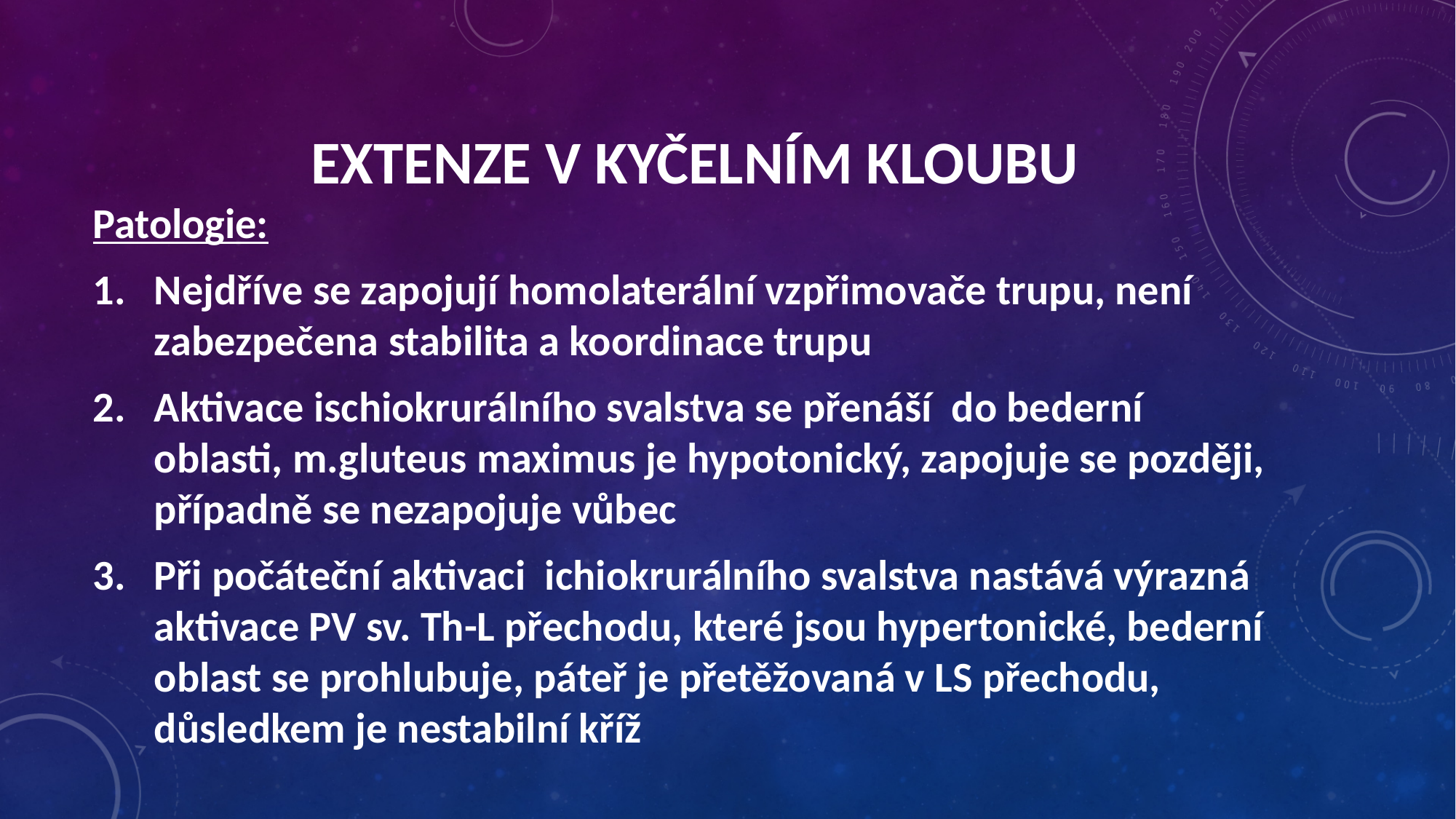

# Extenze v kyčelním kloubu
Patologie:
Nejdříve se zapojují homolaterální vzpřimovače trupu, není zabezpečena stabilita a koordinace trupu
Aktivace ischiokrurálního svalstva se přenáší  do bederní oblasti, m.gluteus maximus je hypotonický, zapojuje se později, případně se nezapojuje vůbec
Při počáteční aktivaci  ichiokrurálního svalstva nastává výrazná aktivace PV sv. Th-L přechodu, které jsou hypertonické, bederní oblast se prohlubuje, páteř je přetěžovaná v LS přechodu, důsledkem je nestabilní kříž